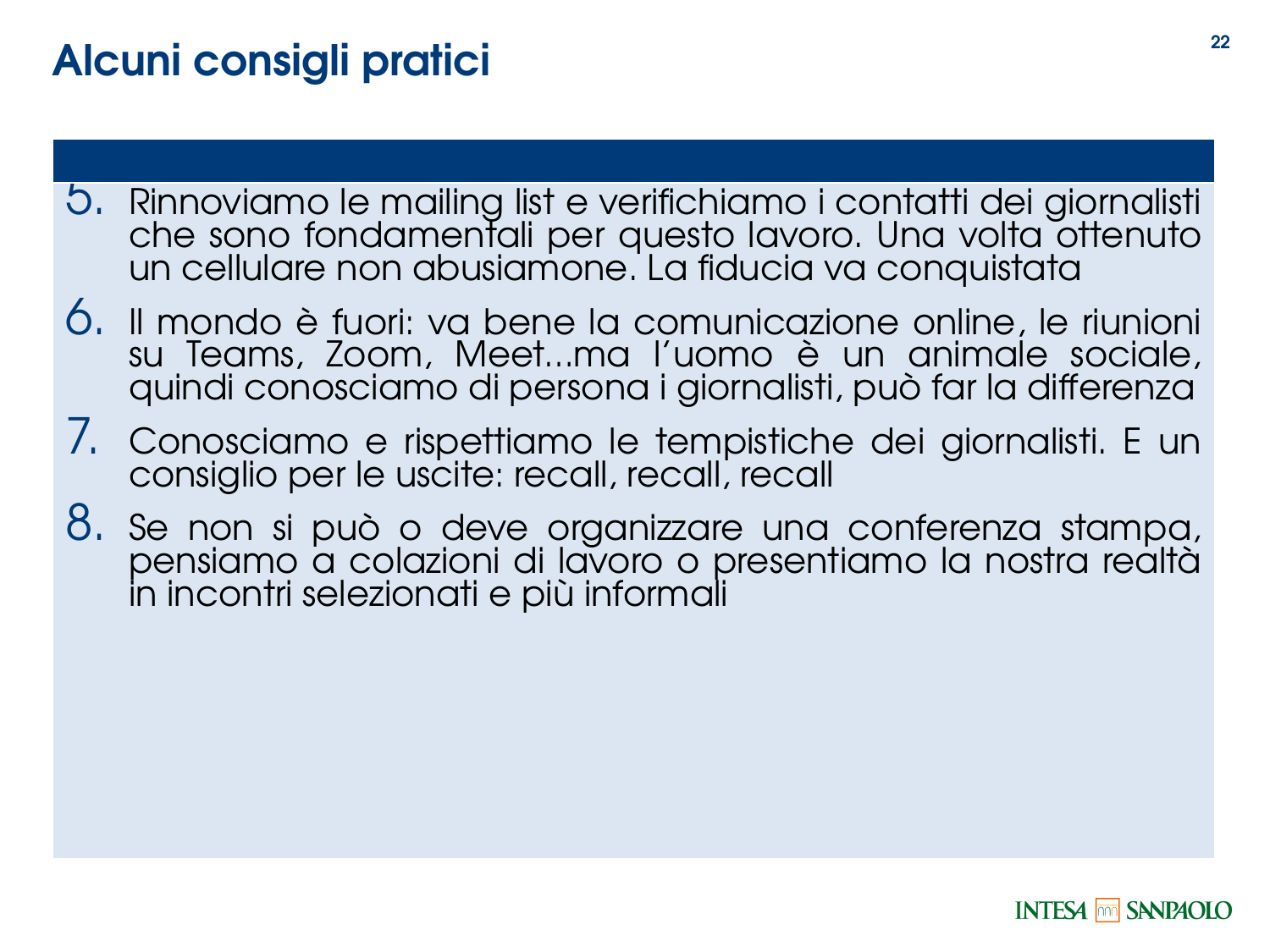

22
Alcuni consigli pratici
|  |
| --- |
| Rinnoviamo le mailing list e verifichiamo i contatti dei giornalisti che sono fondamentali per questo lavoro. Una volta ottenuto un cellulare non abusiamone. La fiducia va conquistata Il mondo è fuori: va bene la comunicazione online, le riunioni su Teams, Zoom, Meet…ma l’uomo è un animale sociale, quindi conosciamo di persona i giornalisti, può far la differenza Conosciamo e rispettiamo le tempistiche dei giornalisti. E un consiglio per le uscite: recall, recall, recall Se non si può o deve organizzare una conferenza stampa, pensiamo a colazioni di lavoro o presentiamo la nostra realtà in incontri selezionati e più informali |